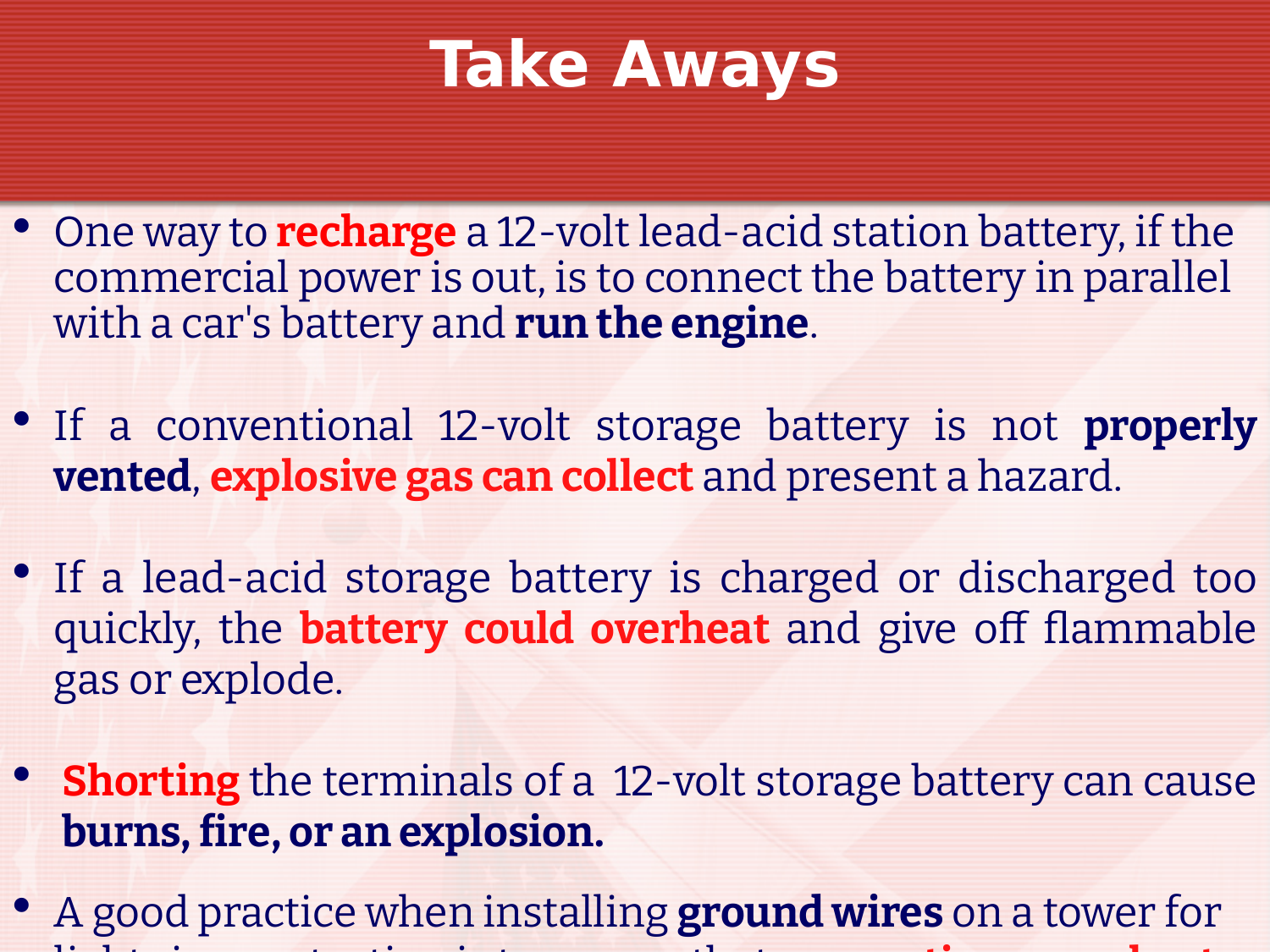

Take Aways
One way to recharge a 12-volt lead-acid station battery, if the commercial power is out, is to connect the battery in parallel with a car's battery and run the engine.

If a conventional 12-volt storage battery is not properly vented, explosive gas can collect and present a hazard.

If a lead-acid storage battery is charged or discharged too quickly, the battery could overheat and give off flammable gas or explode.

Shorting the terminals of a  12-volt storage battery can cause burns, fire, or an explosion.

A good practice when installing ground wires on a tower for lightning protection is to ensure that connections are short and direct.